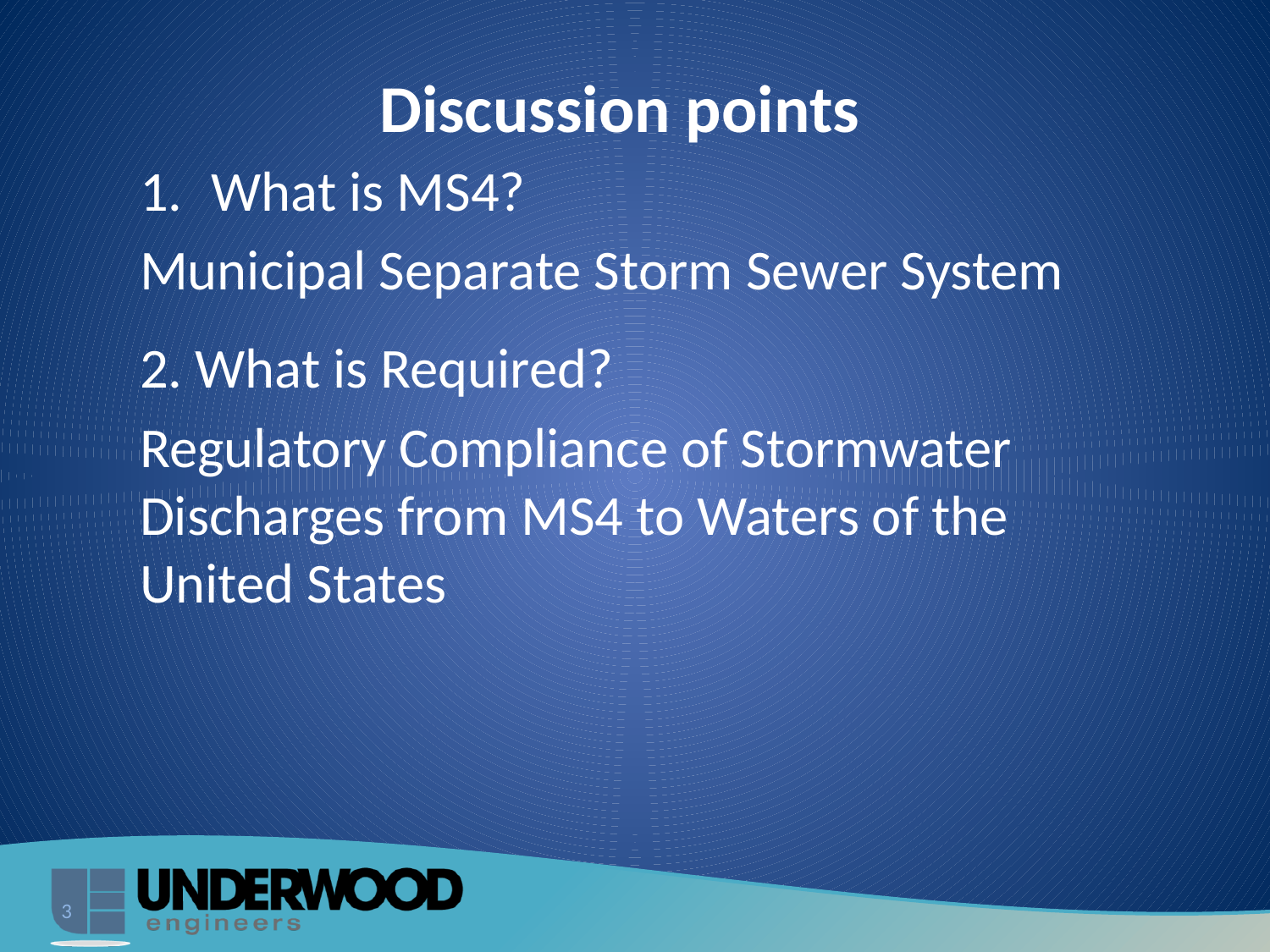

# Discussion points
What is MS4?
Municipal Separate Storm Sewer System

2. What is Required?
Regulatory Compliance of Stormwater Discharges from MS4 to Waters of the United States

3